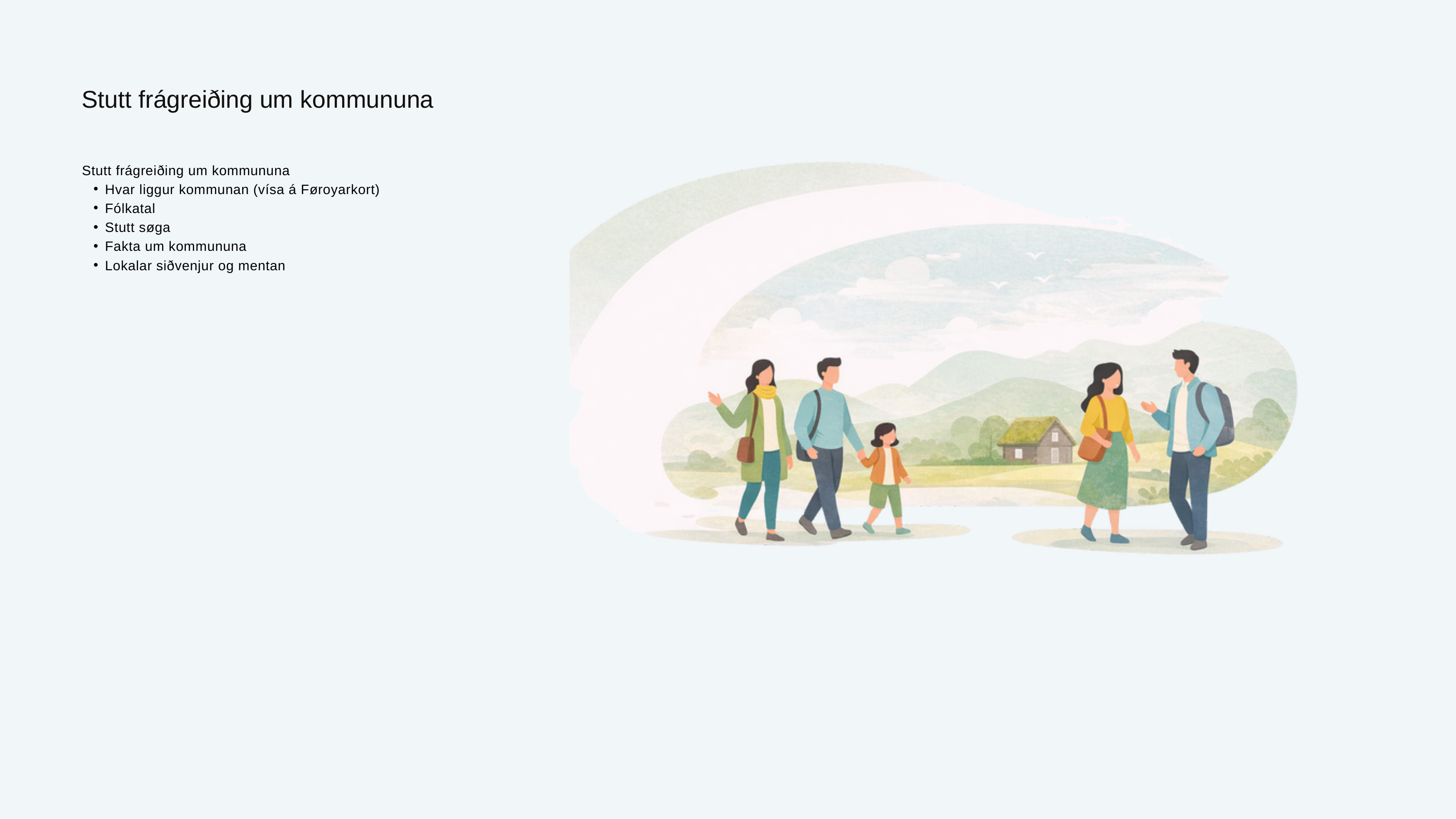

Stutt frágreiðing um kommununa

Stutt frágreiðing um kommununa
Hvar liggur kommunan (vísa á Føroyarkort)
Fólkatal
Stutt søga
Fakta um kommununa
Lokalar siðvenjur og mentan
Útlendingastovan
Tekningar: Vitlíki
Útgavan: 2026
www.utlendingastovan.fo
www.integration.fo